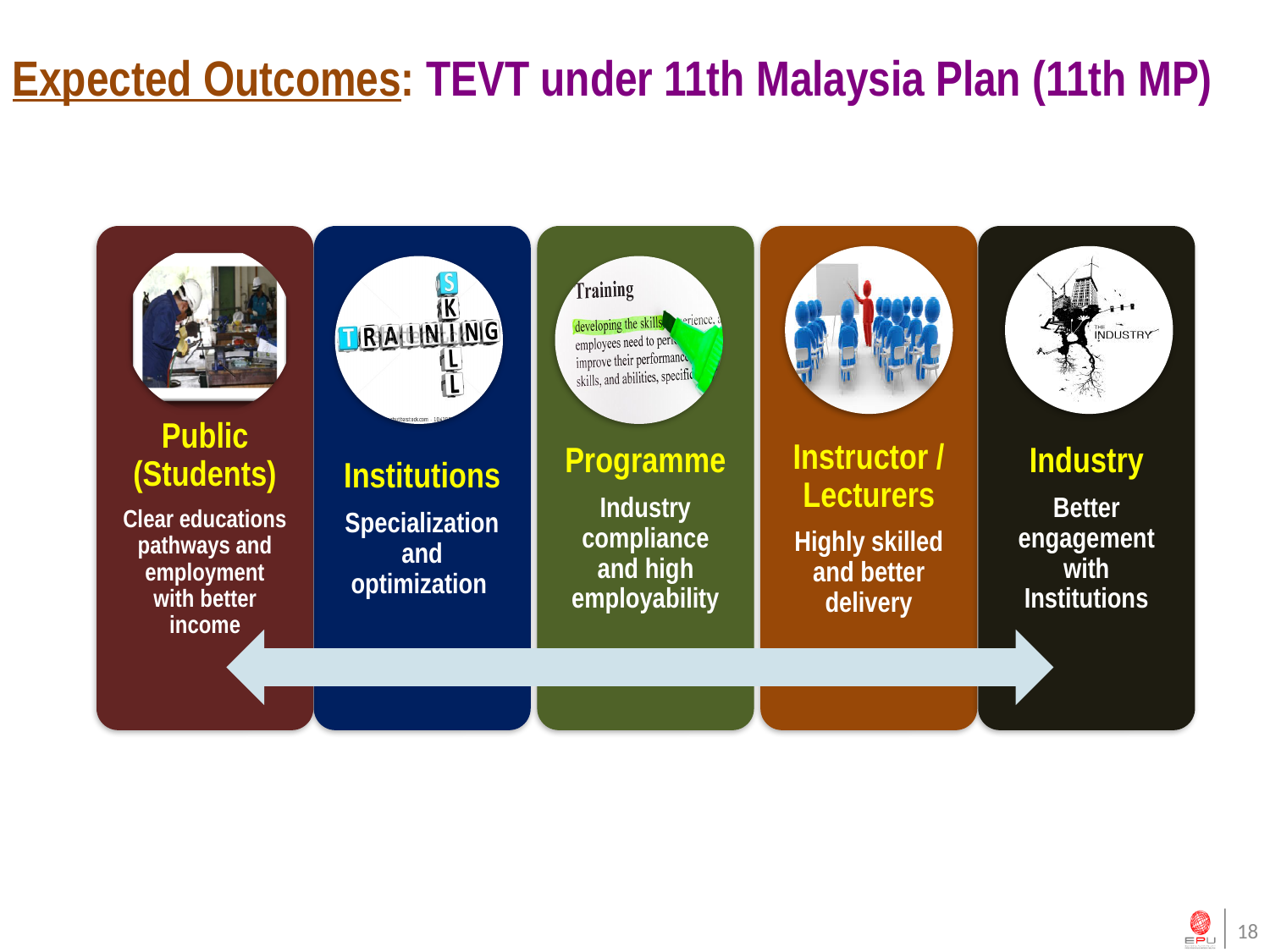

Expected Outcomes: TEVT under 11th Malaysia Plan (11th MP)
Institutions
Specialization and optimization
Programme
Industry compliance and high employability
Instructor / Lecturers
Highly skilled and better delivery
Public (Students)
Clear educations pathways and employment with better income
Industry
Better engagement with Institutions
18